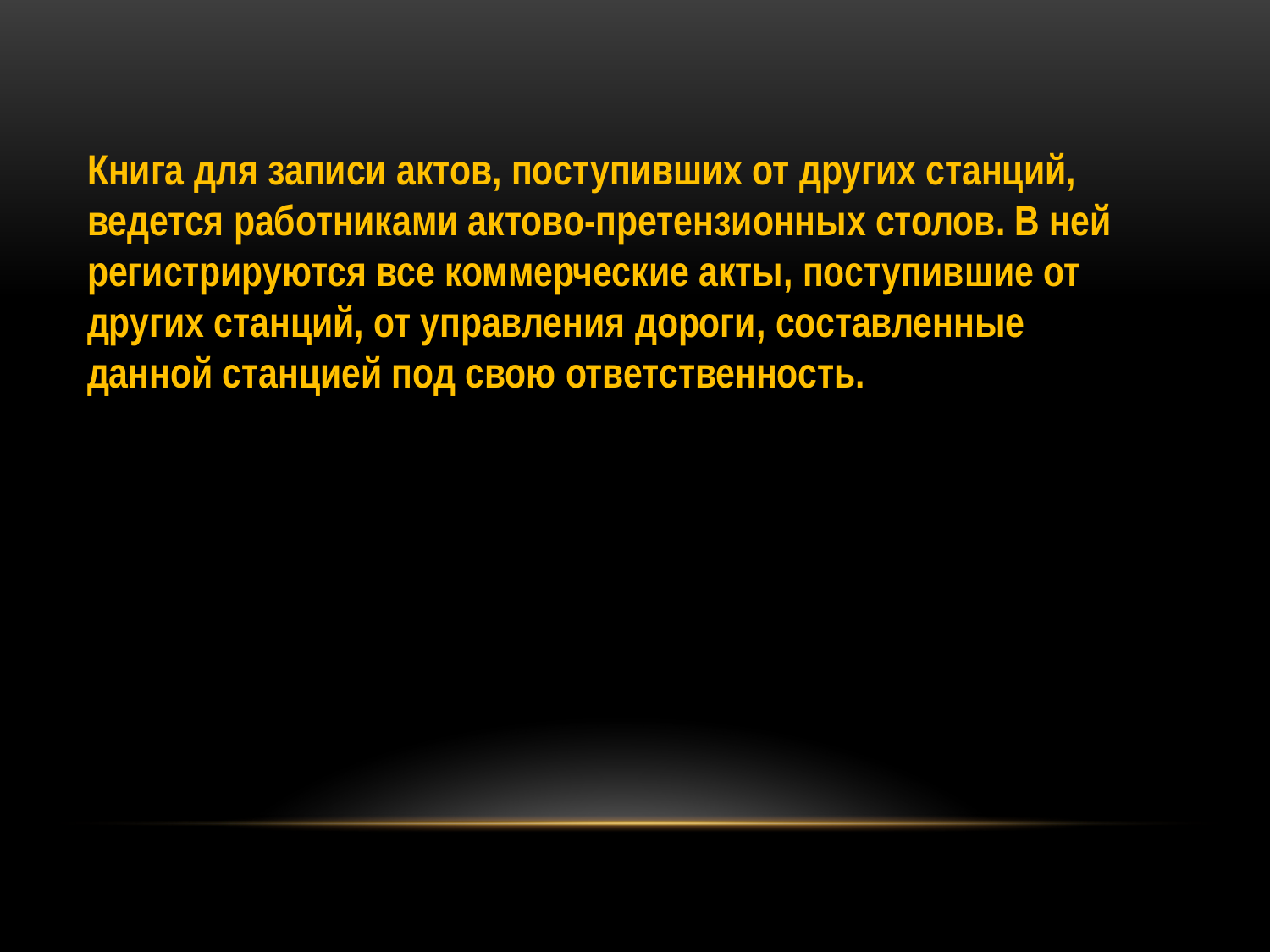

Книга для записи актов, поступивших от других станций, ведется работниками актово-претензионных столов. В ней регистрируются все коммерческие акты, поступившие от других станций, от управления дороги, составленные данной станцией под свою ответственность.